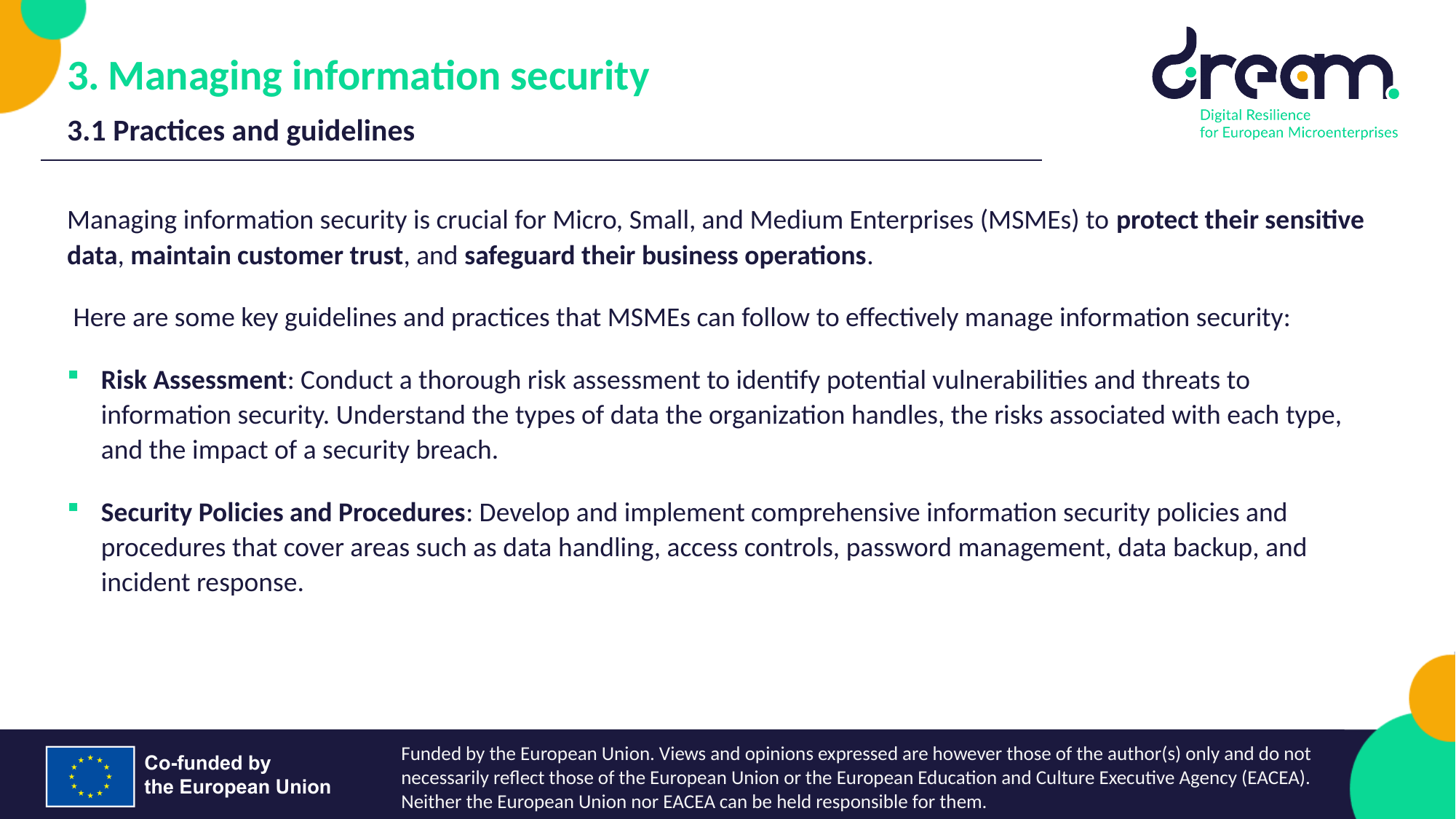

Managing information security
3.1 Practices and guidelines
Managing information security is crucial for Micro, Small, and Medium Enterprises (MSMEs) to protect their sensitive data, maintain customer trust, and safeguard their business operations.
 Here are some key guidelines and practices that MSMEs can follow to effectively manage information security:
Risk Assessment: Conduct a thorough risk assessment to identify potential vulnerabilities and threats to information security. Understand the types of data the organization handles, the risks associated with each type, and the impact of a security breach.
Security Policies and Procedures: Develop and implement comprehensive information security policies and procedures that cover areas such as data handling, access controls, password management, data backup, and incident response.